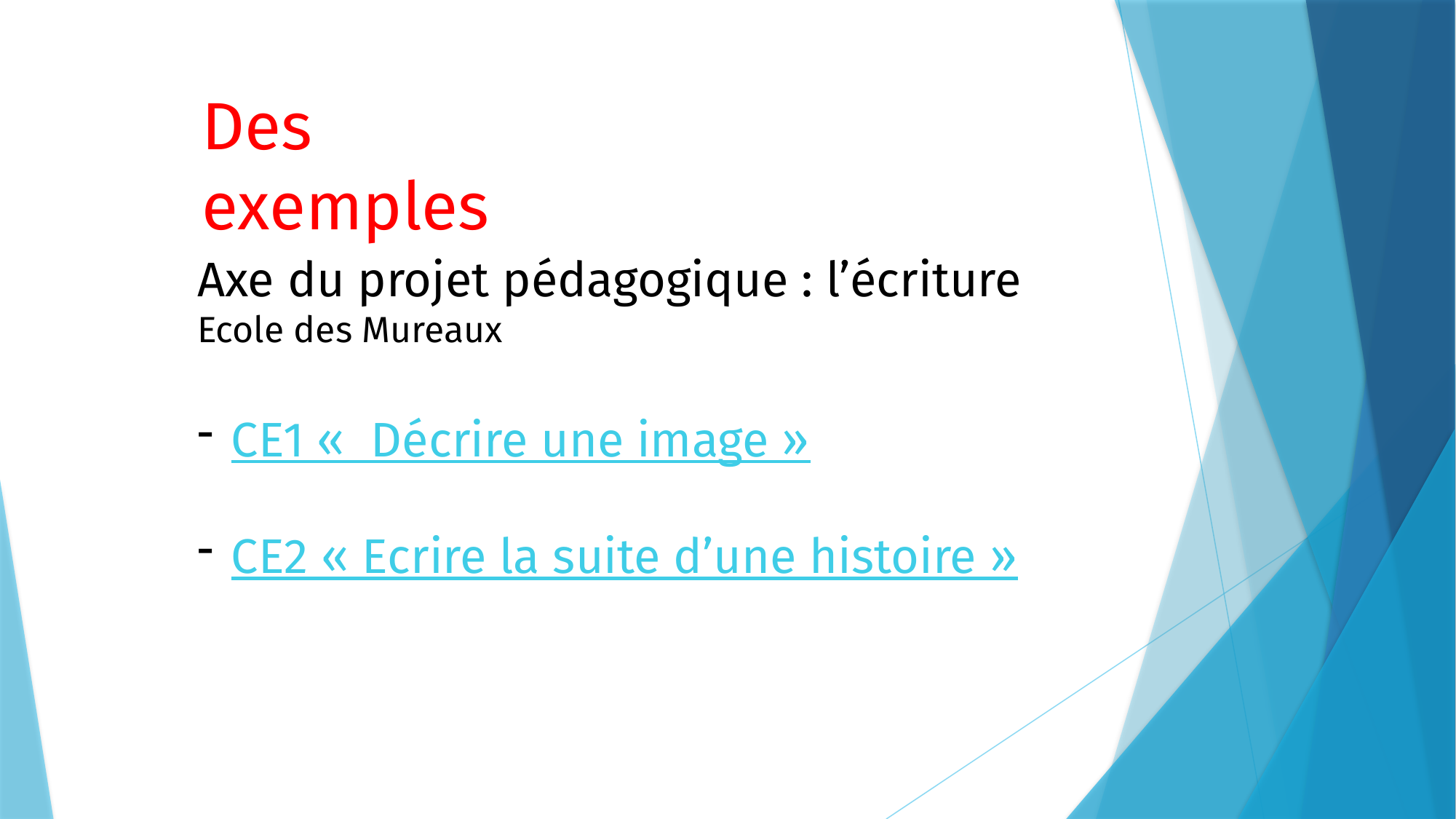

Des exemples
Axe du projet pédagogique : l’écriture
Ecole des Mureaux

CE1 «  Décrire une image »

CE2 « Ecrire la suite d’une histoire »